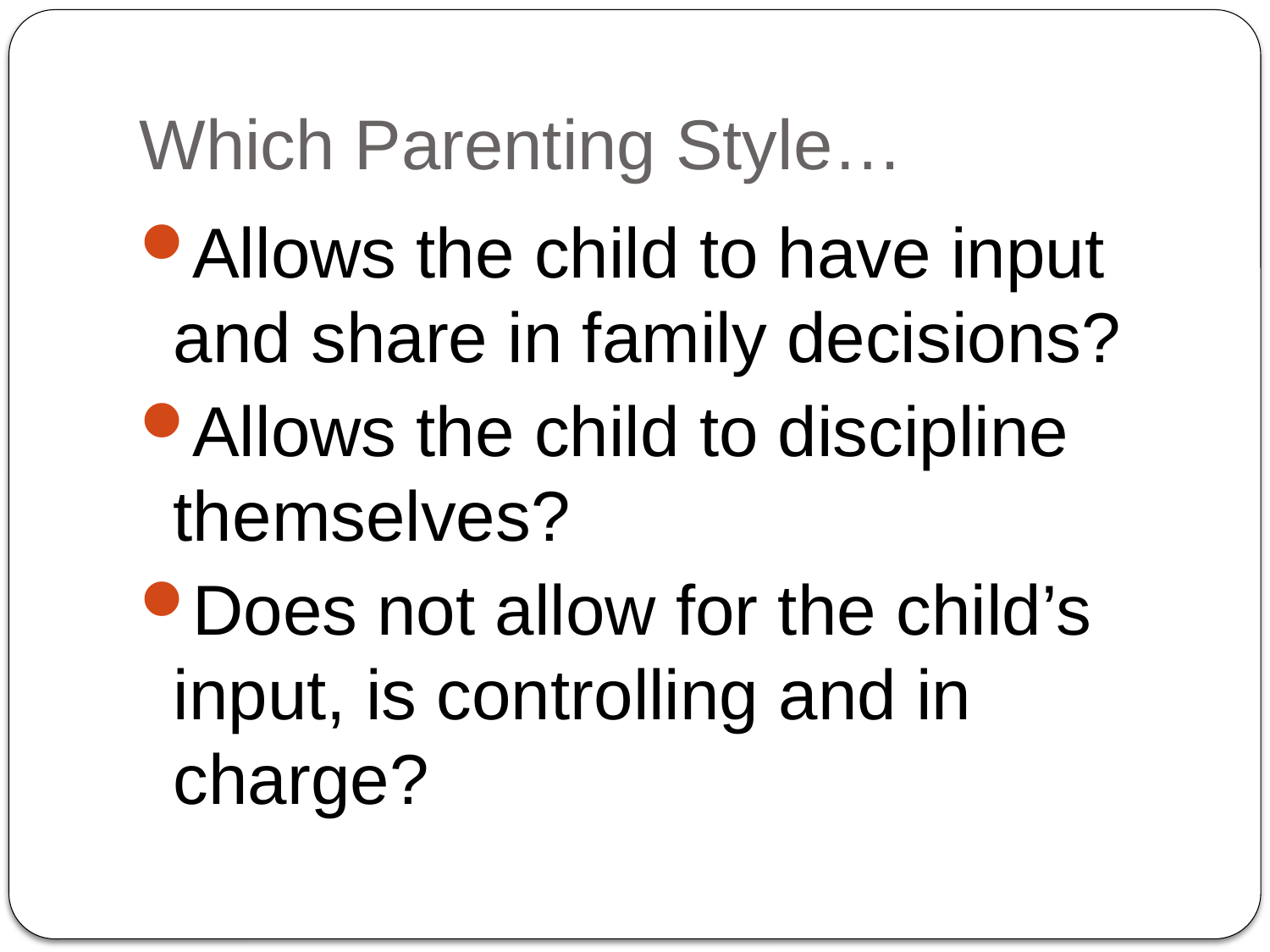

# Which Parenting Style…
Allows the child to have input and share in family decisions?
Allows the child to discipline themselves?
Does not allow for the child’s input, is controlling and in charge?